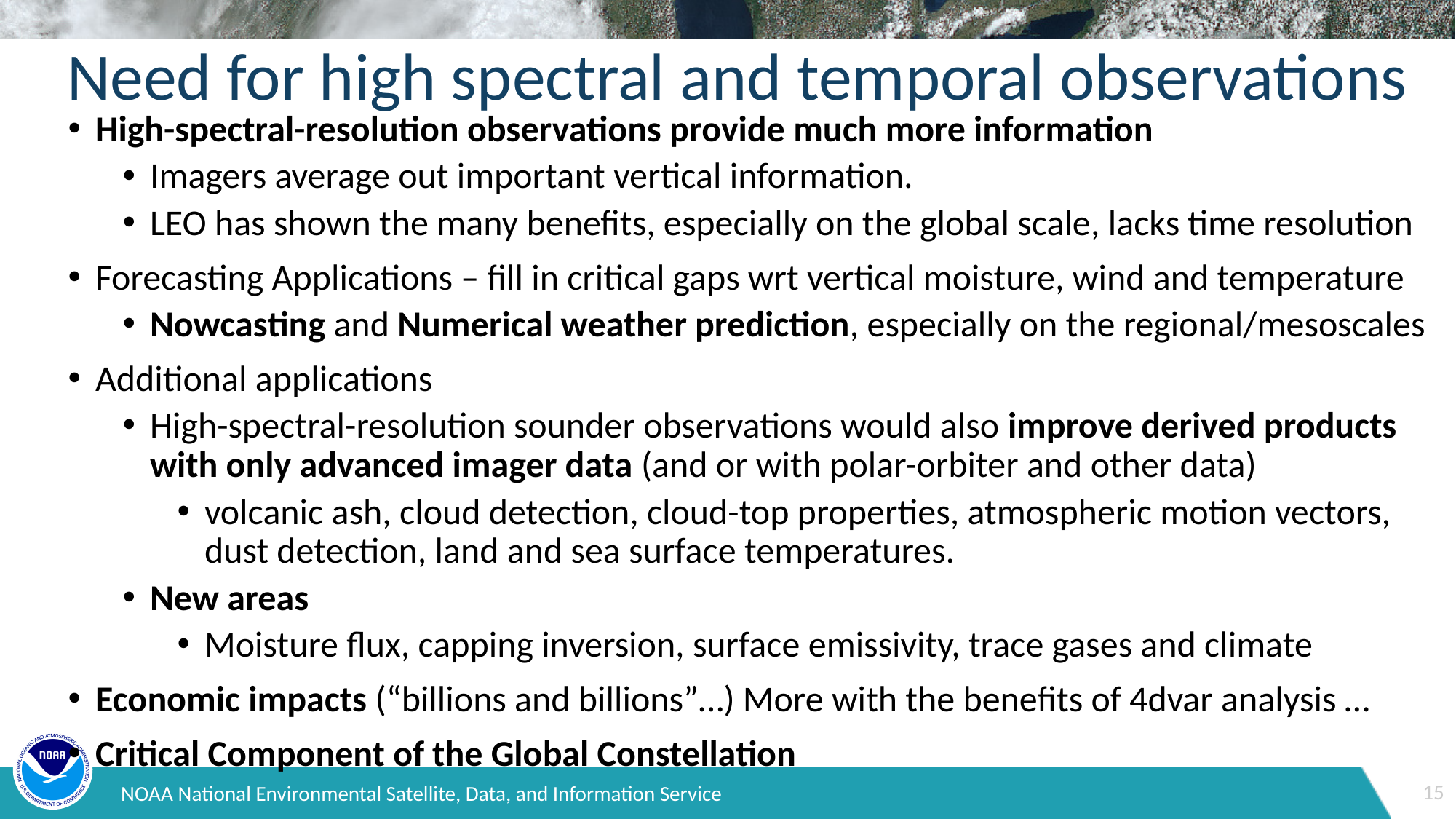

2.1-15
# Need for high spectral and temporal observations
High-spectral-resolution observations provide much more information
Imagers average out important vertical information.
LEO has shown the many benefits, especially on the global scale, lacks time resolution
Forecasting Applications – fill in critical gaps wrt vertical moisture, wind and temperature
Nowcasting and Numerical weather prediction, especially on the regional/mesoscales
Additional applications
High-spectral-resolution sounder observations would also improve derived products with only advanced imager data (and or with polar-orbiter and other data)
volcanic ash, cloud detection, cloud-top properties, atmospheric motion vectors, dust detection, land and sea surface temperatures.
New areas
Moisture flux, capping inversion, surface emissivity, trace gases and climate
Economic impacts (“billions and billions”…) More with the benefits of 4dvar analysis …
Critical Component of the Global Constellation